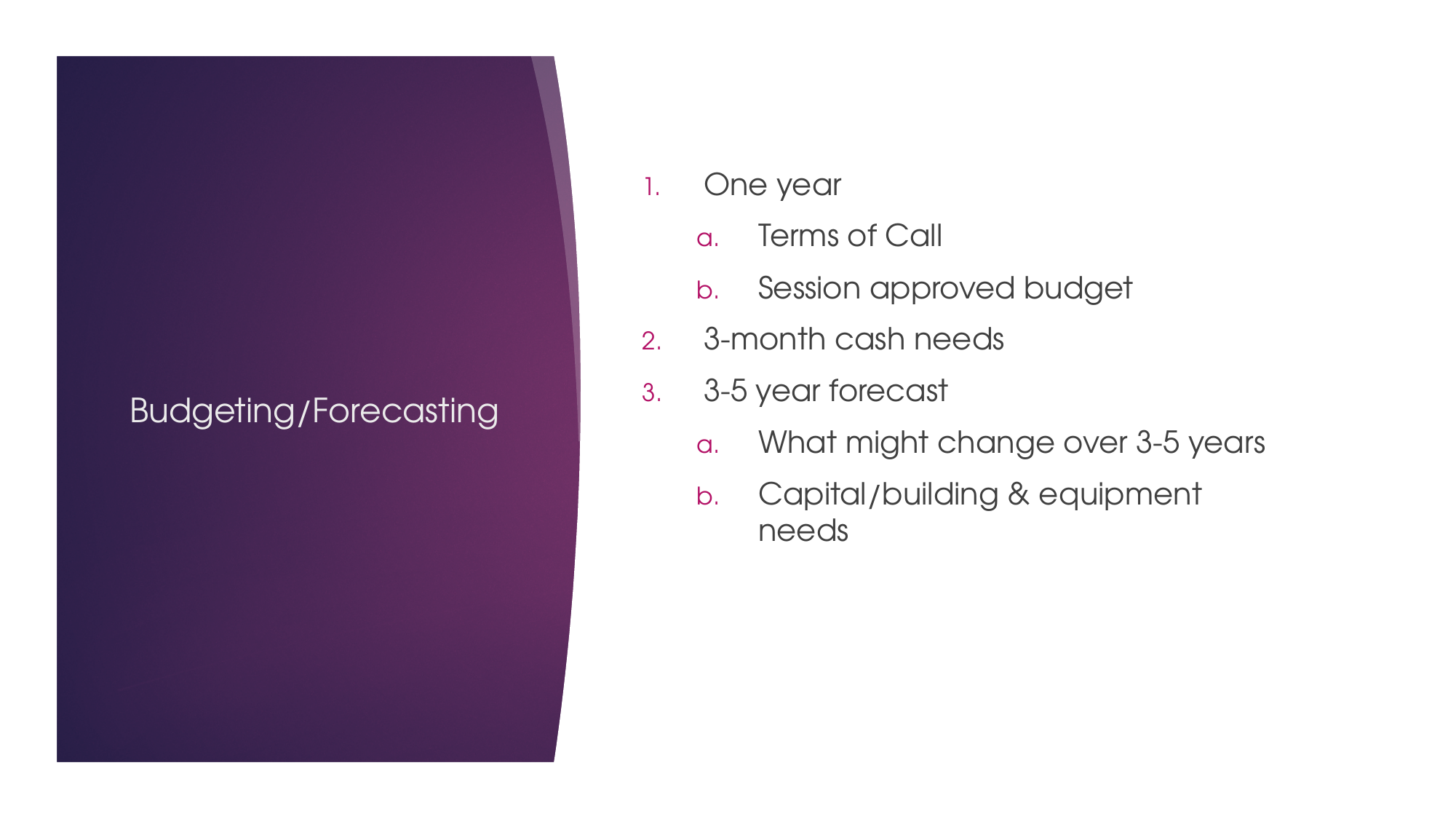

One year
Terms of Call
Session approved budget
3-month cash needs
3-5 year forecast
What might change over 3-5 years
Capital/building & equipment needs

# Budgeting/Forecasting